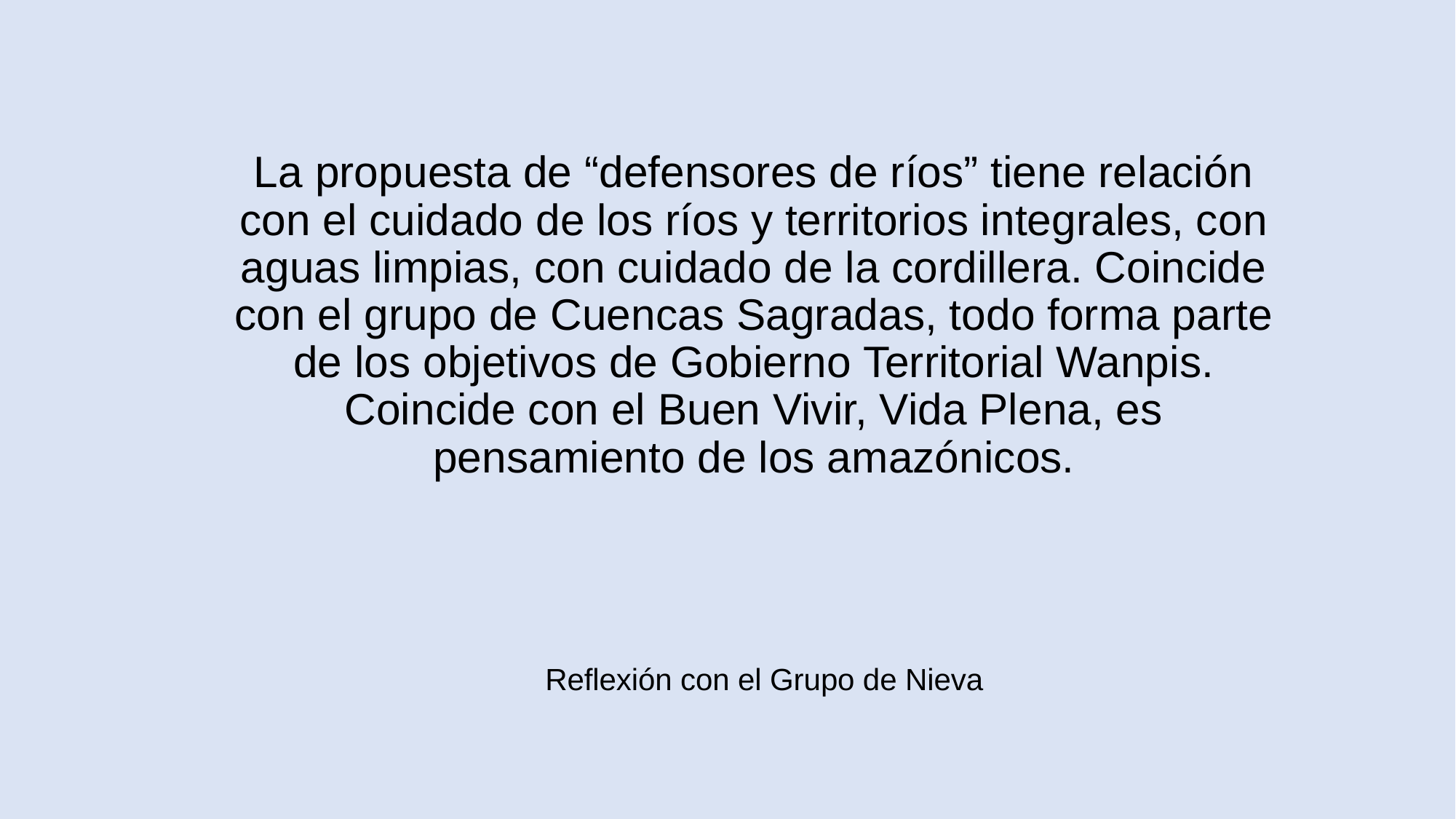

La propuesta de “defensores de ríos” tiene relación con el cuidado de los ríos y territorios integrales, con aguas limpias, con cuidado de la cordillera. Coincide con el grupo de Cuencas Sagradas, todo forma parte de los objetivos de Gobierno Territorial Wanpis. Coincide con el Buen Vivir, Vida Plena, es pensamiento de los amazónicos.
Reflexión con el Grupo de Nieva